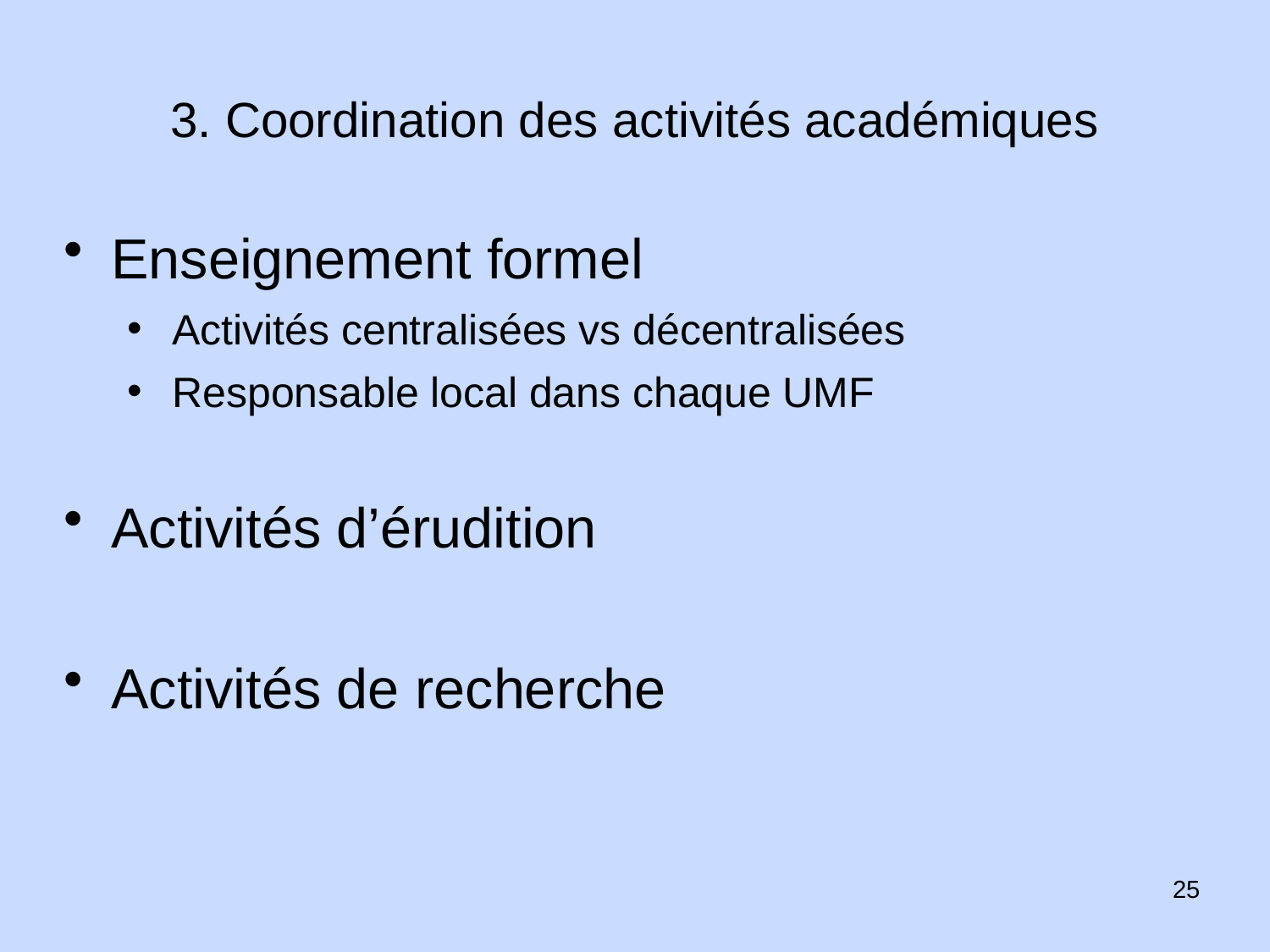

3. Coordination des activités académiques
Enseignement formel
Activités centralisées vs décentralisées
Responsable local dans chaque UMF

Activités d’érudition

Activités de recherche
25